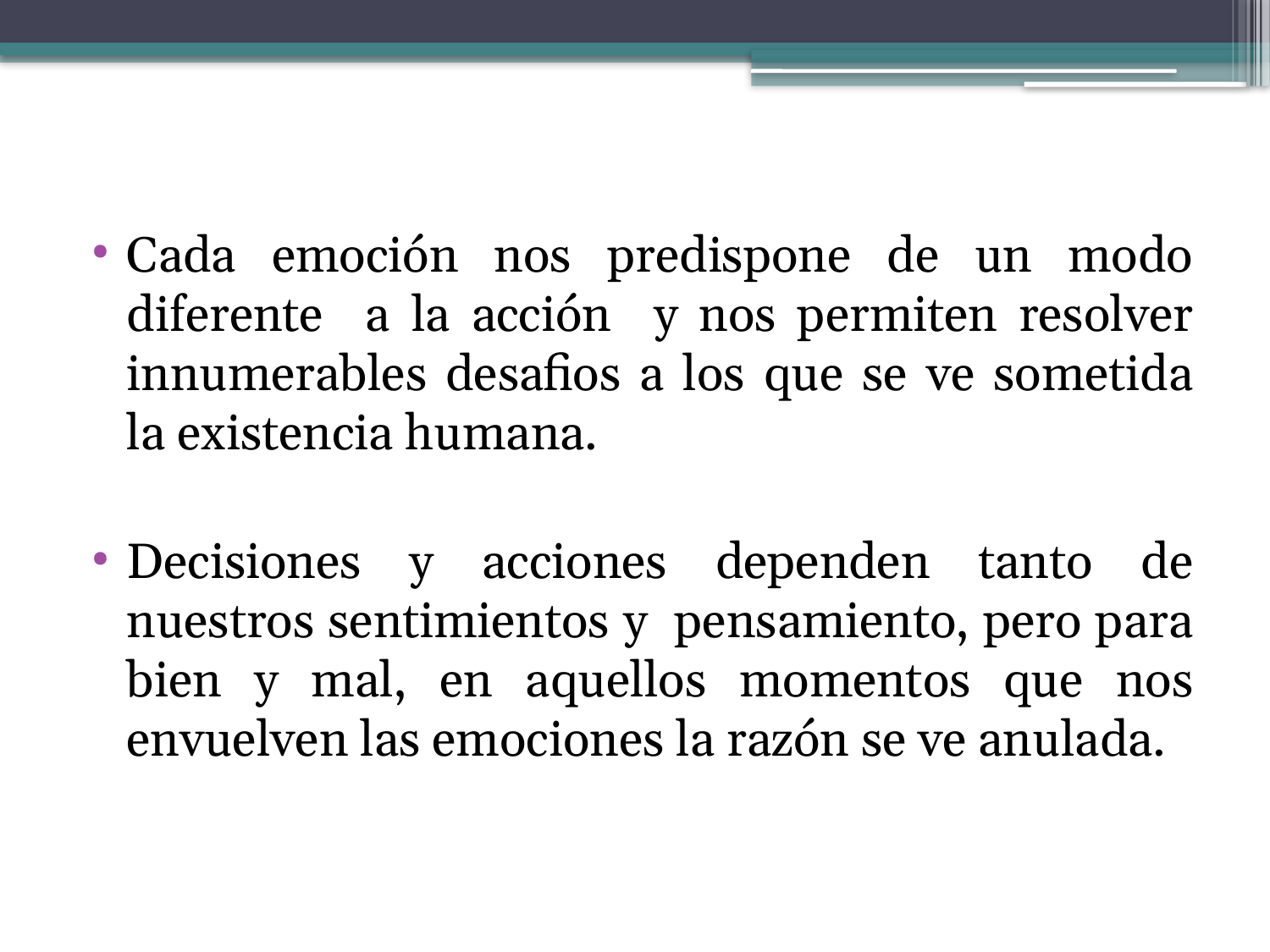

Cada emoción nos predispone de un modo diferente  a la acción  y nos permiten resolver innumerables desafios a los que se ve sometida la existencia humana.

Decisiones y acciones dependen tanto de nuestros sentimientos y  pensamiento, pero para bien y mal, en aquellos momentos que nos envuelven las emociones la razón se ve anulada.